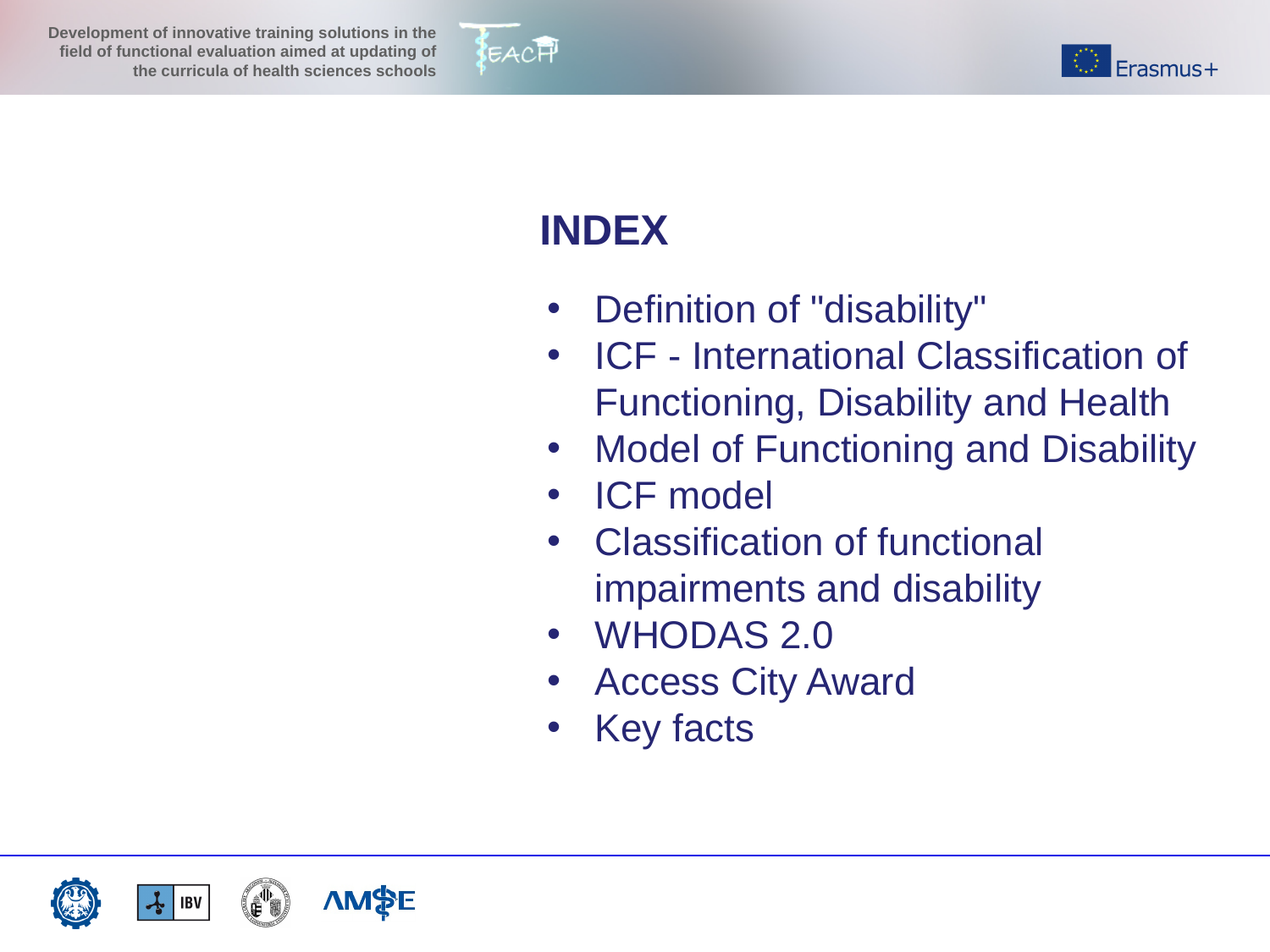

INDEX
Definition of "disability"
ICF - International Classification of Functioning, Disability and Health
Model of Functioning and Disability
ICF model
Classification of functional impairments and disability
WHODAS 2.0
Access City Award
Key facts